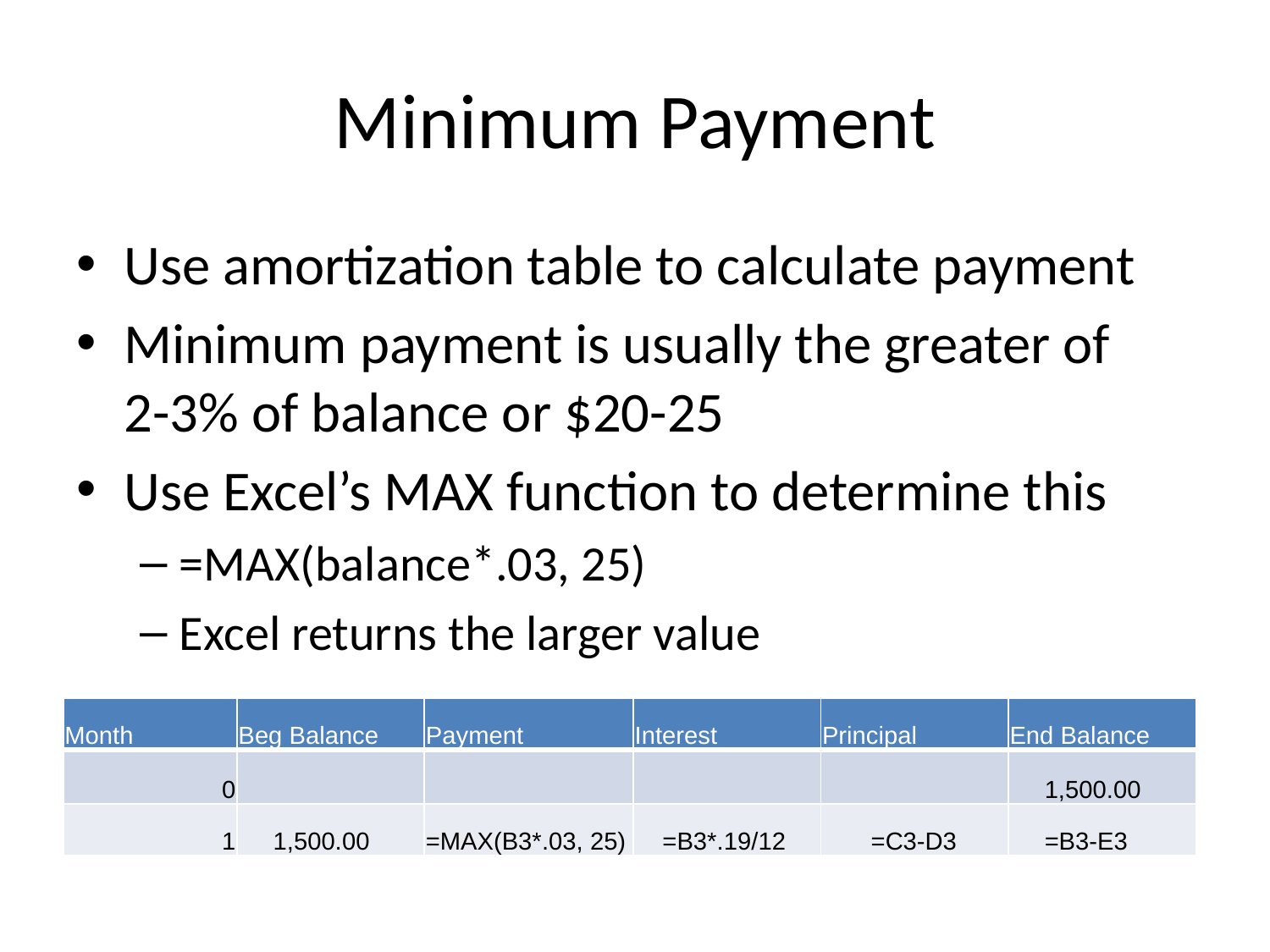

# Minimum Payment
Use amortization table to calculate payment
Minimum payment is usually the greater of 2-3% of balance or $20-25
Use Excel’s MAX function to determine this
=MAX(balance*.03, 25)
Excel returns the larger value
| Month | Beg Balance | Payment | Interest | Principal | End Balance |
| --- | --- | --- | --- | --- | --- |
| 0 |  |  |  |  | 1,500.00 |
| 1 | 1,500.00 | =MAX(B3\*.03, 25) | =B3\*.19/12 | =C3-D3 | =B3-E3 |